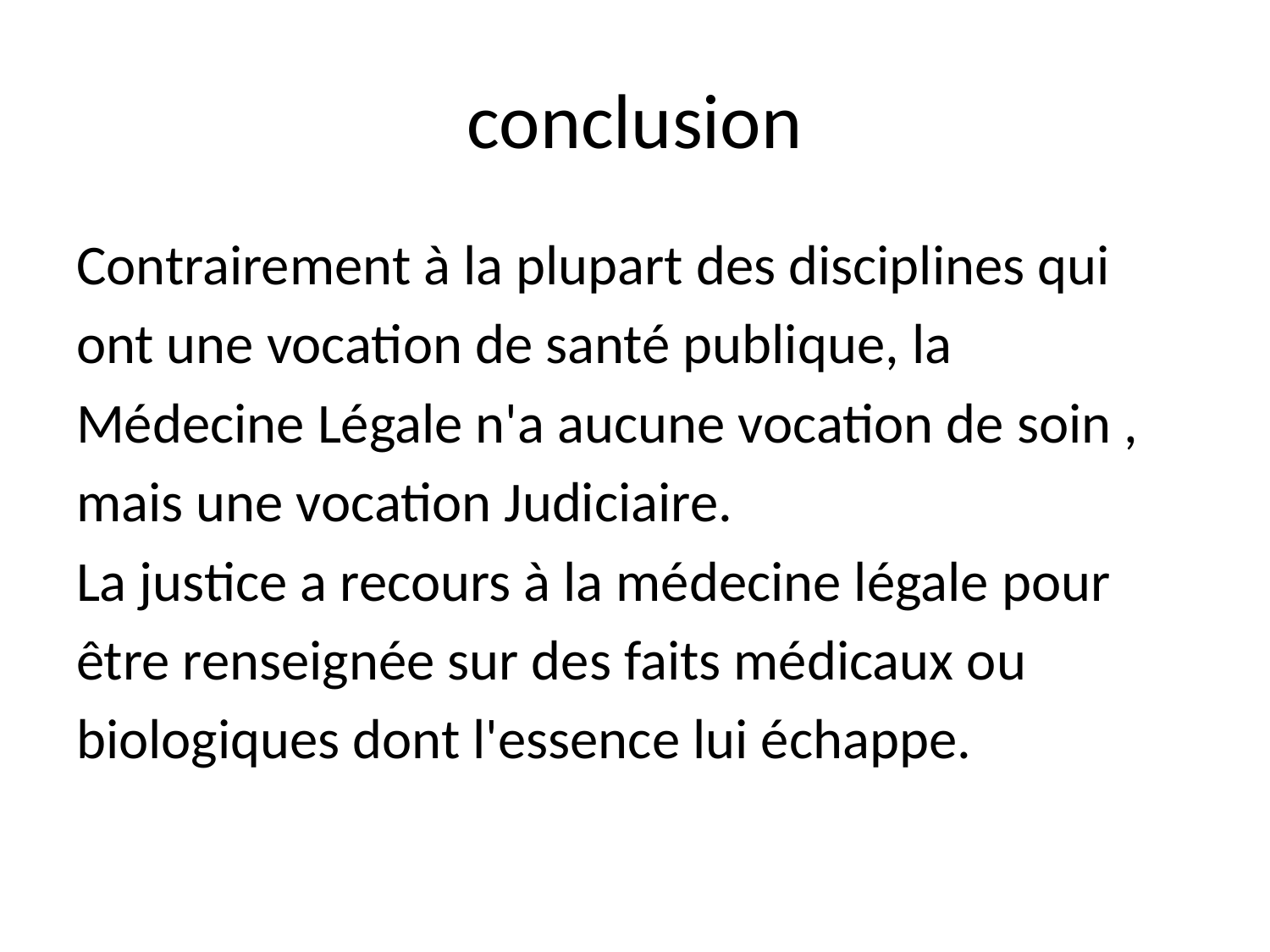

# conclusion
Contrairement à la plupart des disciplines qui
ont une vocation de santé publique, la
Médecine Légale n'a aucune vocation de soin ,
mais une vocation Judiciaire.
La justice a recours à la médecine légale pour
être renseignée sur des faits médicaux ou
biologiques dont l'essence lui échappe.